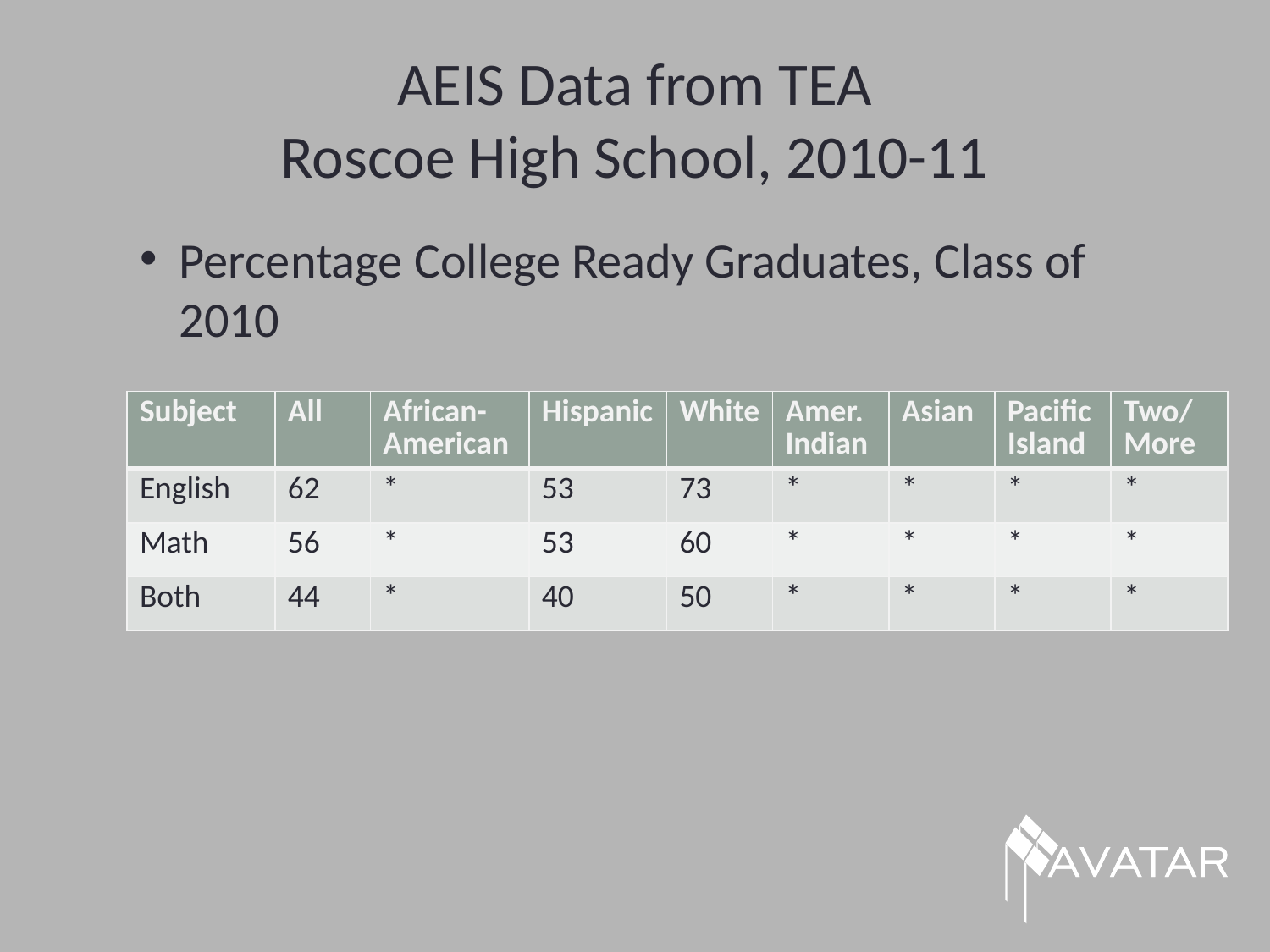

# AEIS Data from TEA Roscoe High School, 2010-11
Percentage College Ready Graduates, Class of 2010

| Subject | All | African- American | Hispanic | White | Amer. Indian | Asian | Pacific Island | Two/ More |
| --- | --- | --- | --- | --- | --- | --- | --- | --- |
| English | 62 | \* | 53 | 73 | \* | \* | \* | \* |
| Math | 56 | \* | 53 | 60 | \* | \* | \* | \* |
| Both | 44 | \* | 40 | 50 | \* | \* | \* | \* |